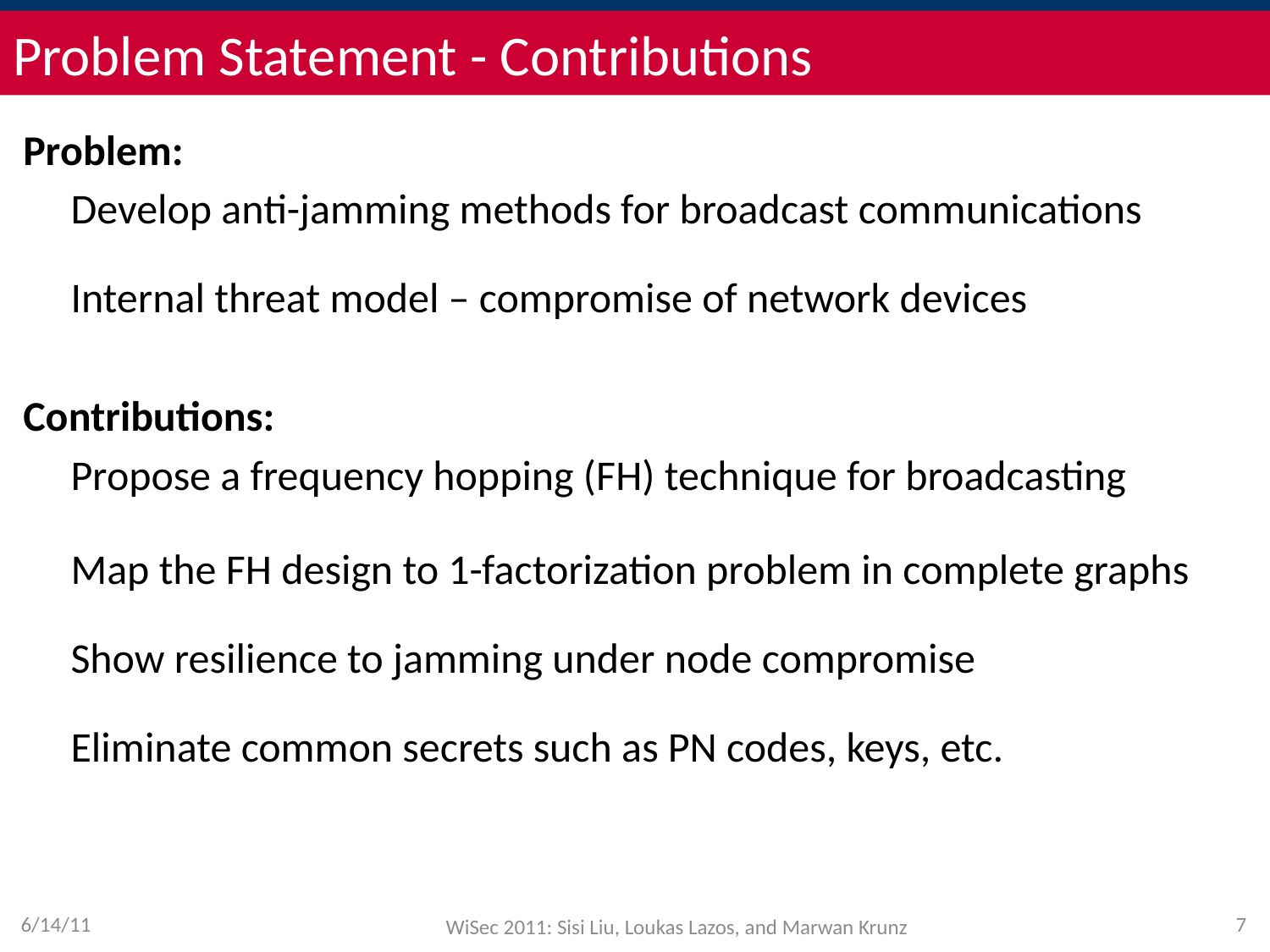

# Problem Statement - Contributions
Problem:
Develop anti-jamming methods for broadcast communications

	Internal threat model – compromise of network devices

Contributions:
	Propose a frequency hopping (FH) technique for broadcasting

	Map the FH design to 1-factorization problem in complete graphs

	Show resilience to jamming under node compromise

	Eliminate common secrets such as PN codes, keys, etc.

6/14/11
7
WiSec 2011: Sisi Liu, Loukas Lazos, and Marwan Krunz